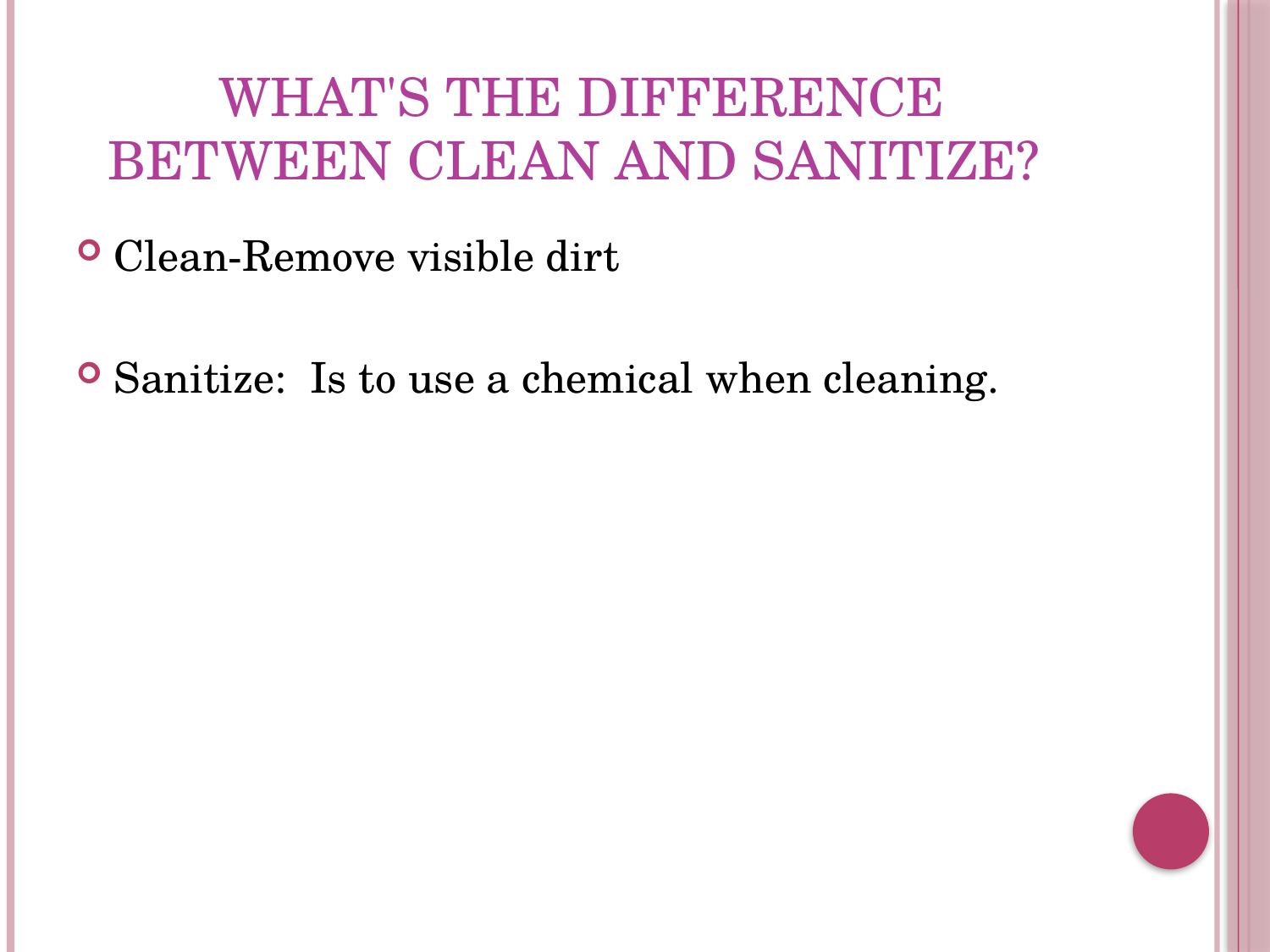

# What's the difference between clean and sanitize?
Clean-Remove visible dirt

Sanitize:  Is to use a chemical when cleaning.